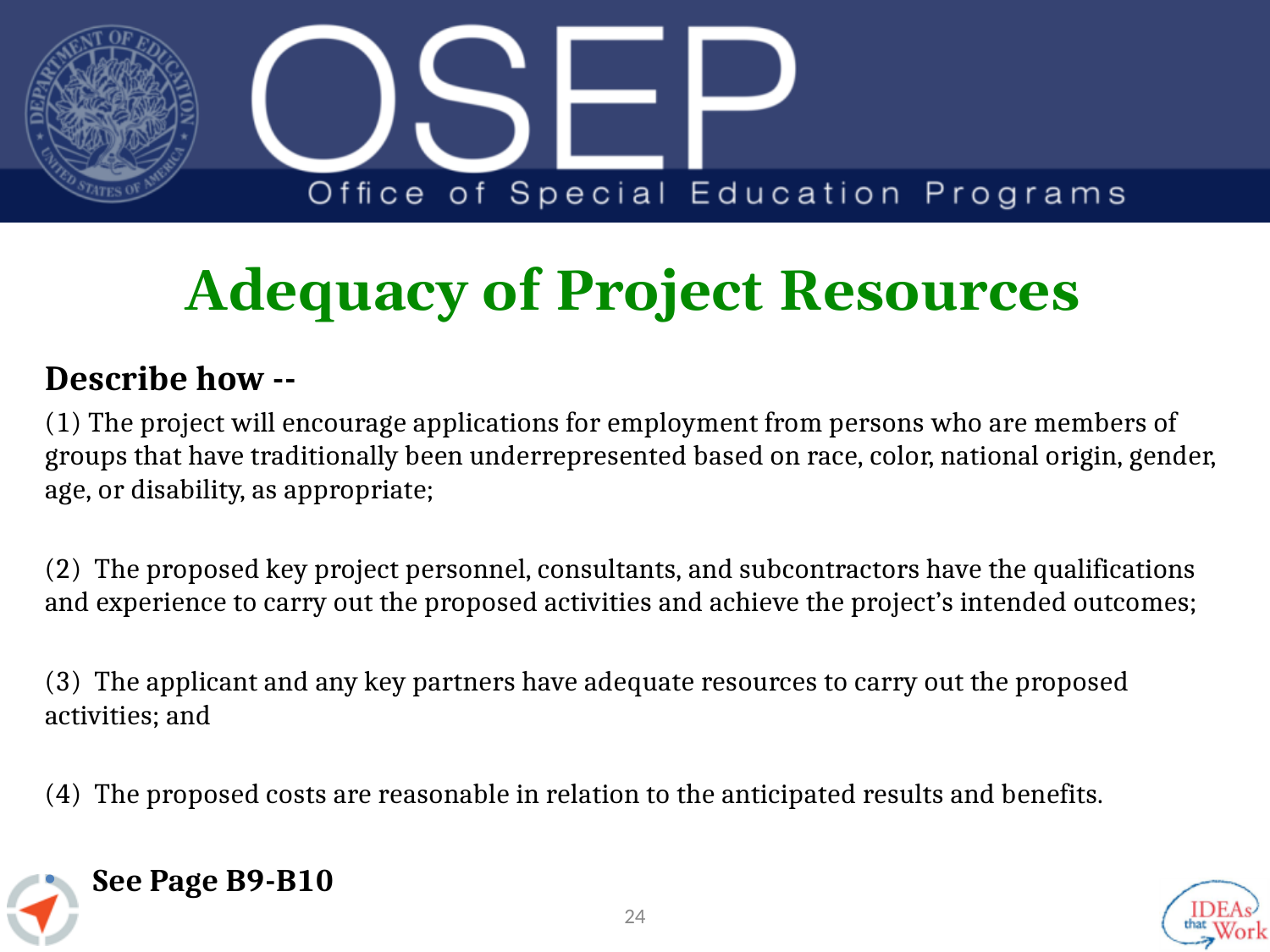

# Adequacy of Project Resources
Describe how --
(1) The project will encourage applications for employment from persons who are members of groups that have traditionally been underrepresented based on race, color, national origin, gender, age, or disability, as appropriate;

(2)  The proposed key project personnel, consultants, and subcontractors have the qualifications and experience to carry out the proposed activities and achieve the project’s intended outcomes;

(3)  The applicant and any key partners have adequate resources to carry out the proposed activities; and

(4)  The proposed costs are reasonable in relation to the anticipated results and benefits.

See Page B9-B10
24